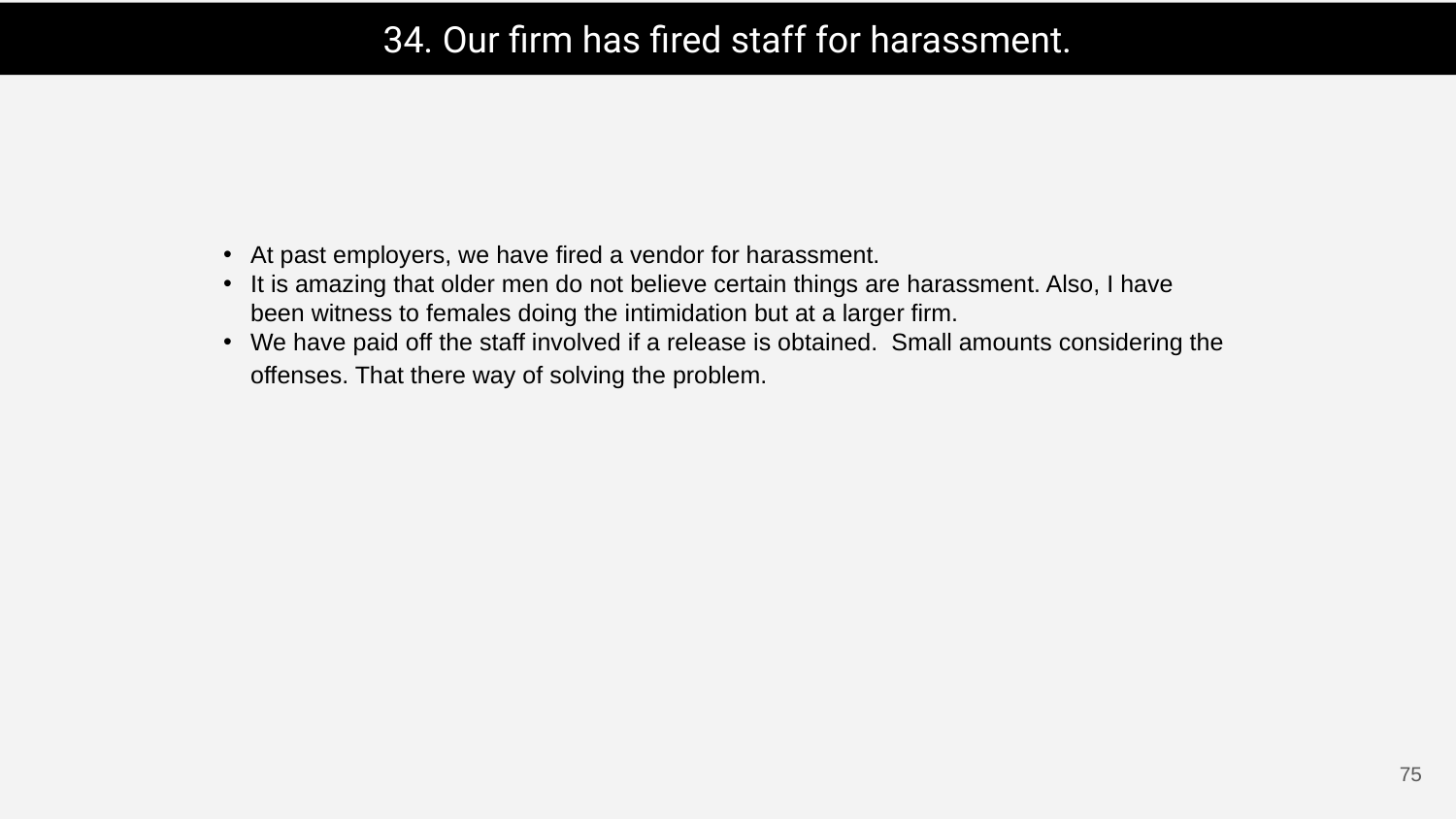

34. Our firm has fired staff for harassment.

At past employers, we have fired a vendor for harassment.
It is amazing that older men do not believe certain things are harassment. Also, I have been witness to females doing the intimidation but at a larger firm.
We have paid off the staff involved if a release is obtained.  Small amounts considering the offenses. That there way of solving the problem.
75